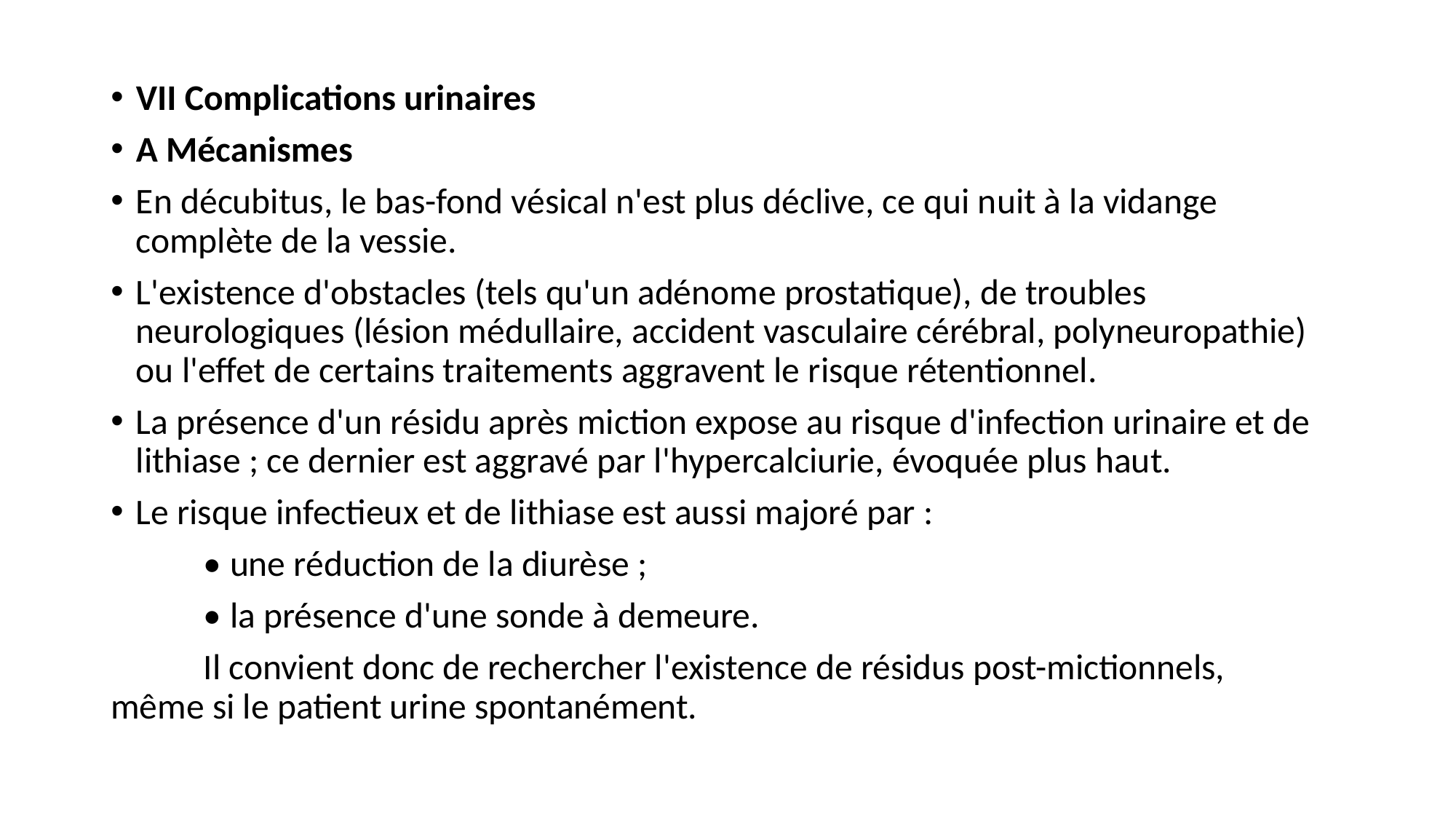

#
VII Complications urinaires
A Mécanismes
En décubitus, le bas-fond vésical n'est plus déclive, ce qui nuit à la vidange complète de la vessie.
L'existence d'obstacles (tels qu'un adénome prostatique), de troubles neurologiques (lésion médullaire, accident vasculaire cérébral, polyneuropathie) ou l'effet de certains traitements aggravent le risque rétentionnel.
La présence d'un résidu après miction expose au risque d'infection urinaire et de lithiase ; ce dernier est aggravé par l'hypercalciurie, évoquée plus haut.
Le risque infectieux et de lithiase est aussi majoré par :
	• une réduction de la diurèse ;
	• la présence d'une sonde à demeure.
	Il convient donc de rechercher l'existence de résidus post-mictionnels, 	même si le patient urine spontanément.